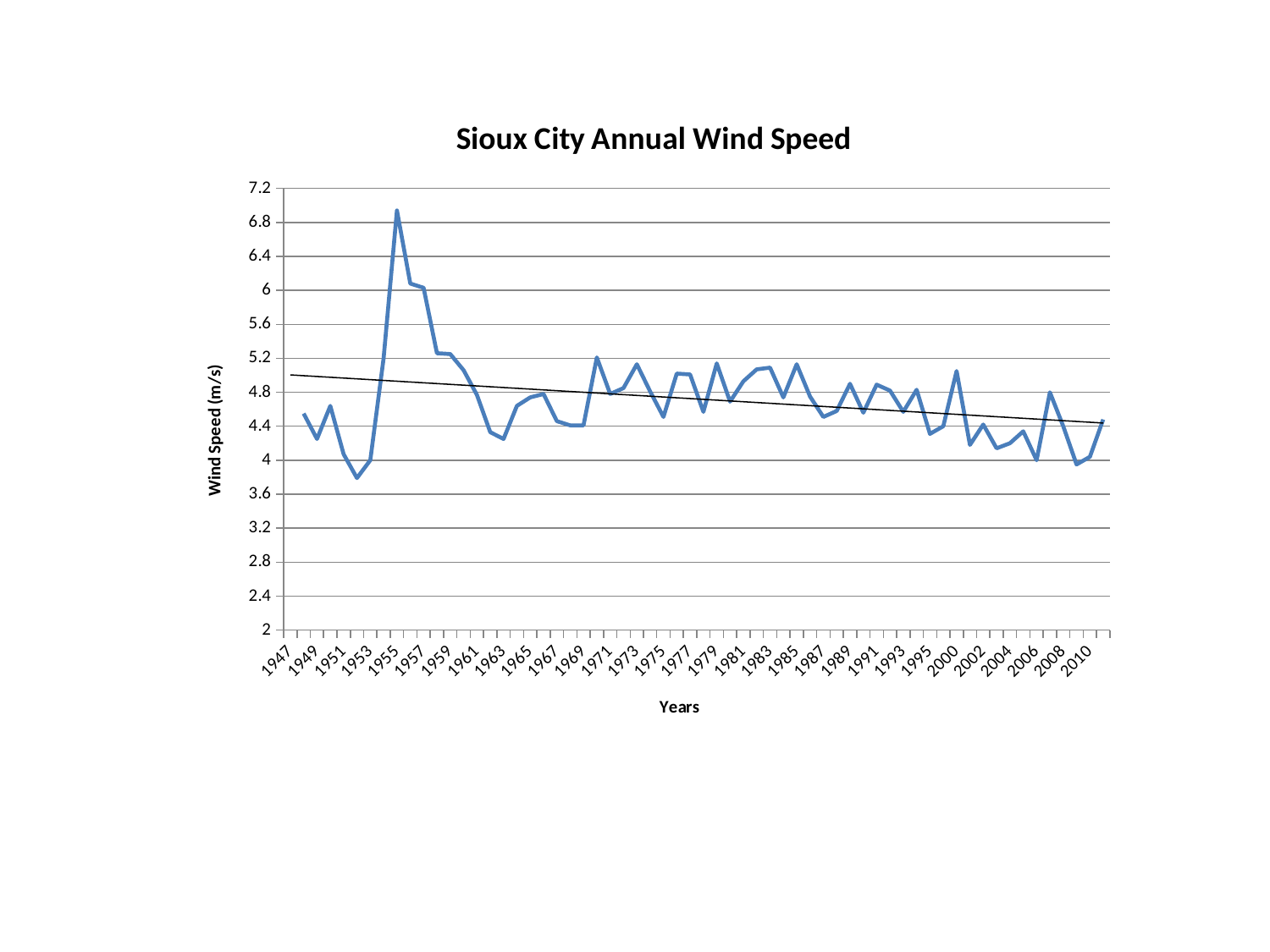

### Chart: Sioux City Annual Wind Speed

| Category |  |
|---|---|
| 1947.0 | None |
| 1948.0 | 4.55 |
| 1949.0 | 4.25 |
| 1950.0 | 4.64 |
| 1951.0 | 4.07 |
| 1952.0 | 3.79 |
| 1953.0 | 4.0 |
| 1954.0 | 5.2 |
| 1955.0 | 6.94 |
| 1956.0 | 6.08 |
| 1957.0 | 6.03 |
| 1958.0 | 5.26 |
| 1959.0 | 5.25 |
| 1960.0 | 5.06 |
| 1961.0 | 4.769999999999999 |
| 1962.0 | 4.33 |
| 1963.0 | 4.25 |
| 1964.0 | 4.64 |
| 1965.0 | 4.74 |
| 1966.0 | 4.78 |
| 1967.0 | 4.46 |
| 1968.0 | 4.41 |
| 1969.0 | 4.41 |
| 1970.0 | 5.21 |
| 1971.0 | 4.78 |
| 1972.0 | 4.85 |
| 1973.0 | 5.13 |
| 1974.0 | 4.81 |
| 1975.0 | 4.51 |
| 1976.0 | 5.02 |
| 1977.0 | 5.01 |
| 1978.0 | 4.57 |
| 1979.0 | 5.14 |
| 1980.0 | 4.689999999999999 |
| 1981.0 | 4.93 |
| 1982.0 | 5.07 |
| 1983.0 | 5.09 |
| 1984.0 | 4.74 |
| 1985.0 | 5.13 |
| 1986.0 | 4.75 |
| 1987.0 | 4.51 |
| 1988.0 | 4.58 |
| 1989.0 | 4.9 |
| 1990.0 | 4.56 |
| 1991.0 | 4.89 |
| 1992.0 | 4.819999999999998 |
| 1993.0 | 4.57 |
| 1994.0 | 4.83 |
| 1995.0 | 4.31 |
| 1996.0 | 4.4 |
| 2000.0 | 5.05 |
| 2001.0 | 4.18 |
| 2002.0 | 4.42 |
| 2003.0 | 4.14 |
| 2004.0 | 4.2 |
| 2005.0 | 4.34 |
| 2006.0 | 4.0 |
| 2007.0 | 4.8 |
| 2008.0 | 4.4 |
| 2009.0 | 3.95 |
| 2010.0 | 4.04 |
| 2011.0 | 4.48 |